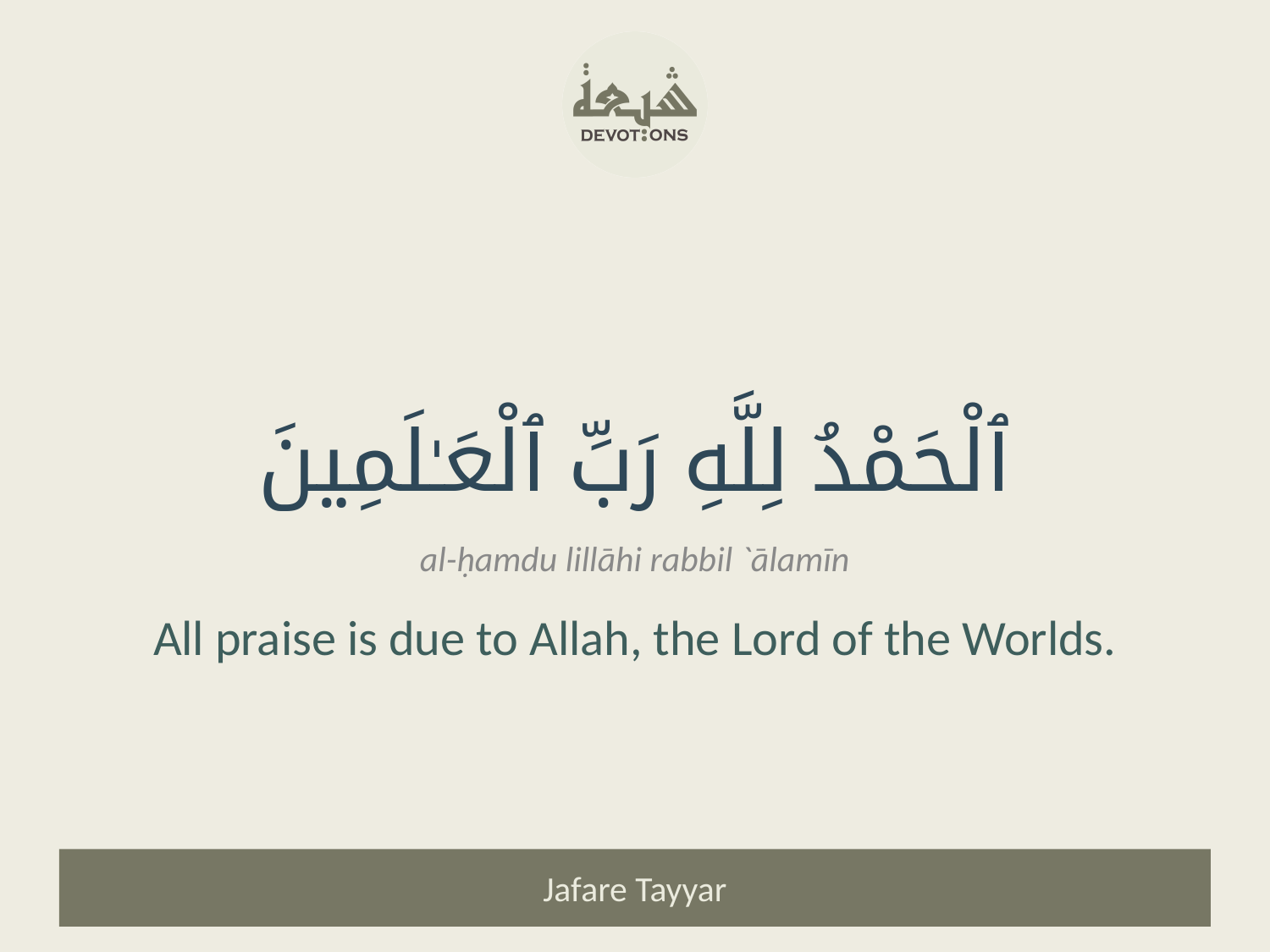

ٱلْحَمْدُ لِلَّهِ رَبِّ ٱلْعَـٰلَمِينَ
al-ḥamdu lillāhi rabbil `ālamīn
All praise is due to Allah, the Lord of the Worlds.
Jafare Tayyar